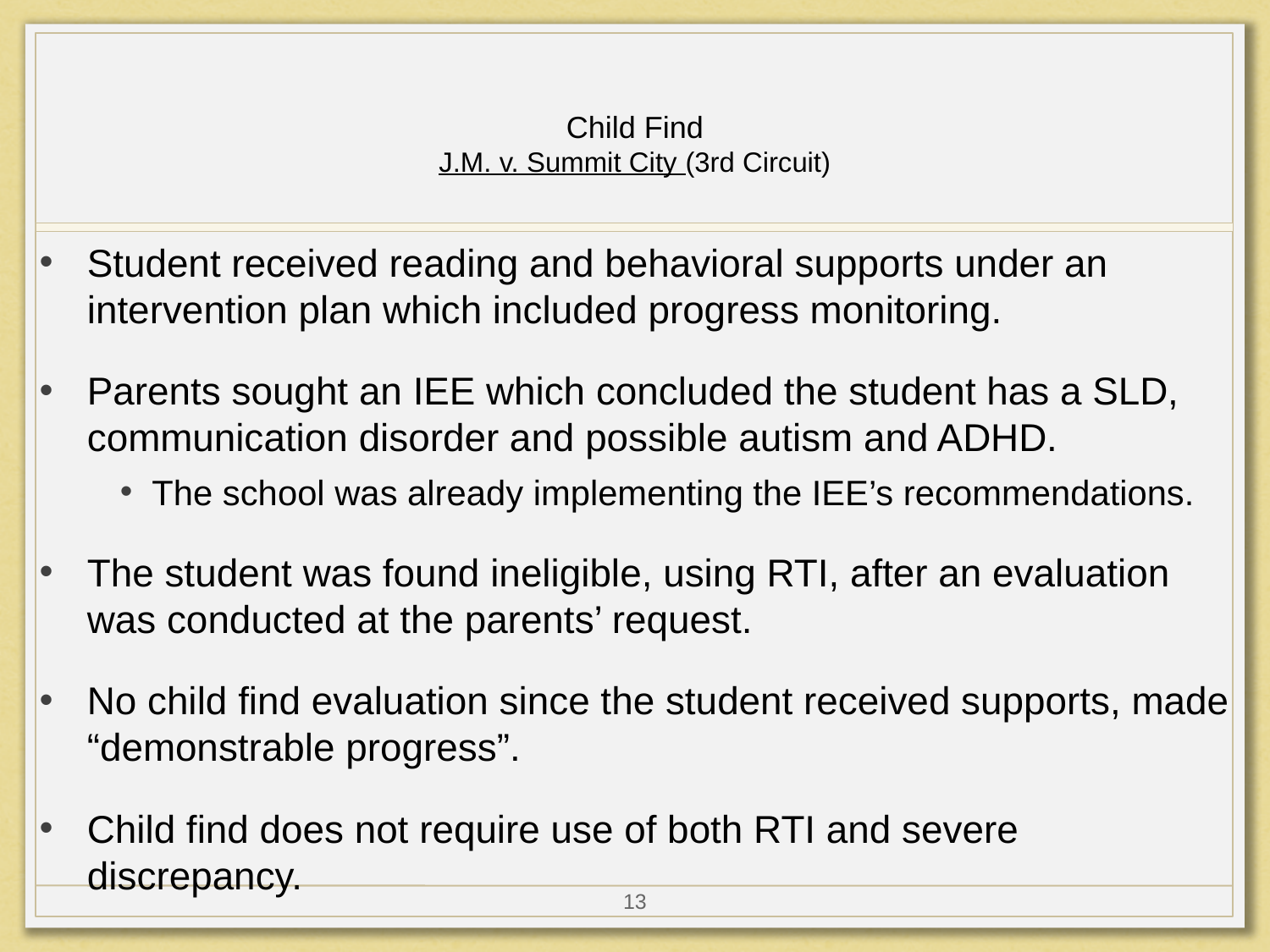

# Child Find J.M. v. Summit City (3rd Circuit)
Student received reading and behavioral supports under an intervention plan which included progress monitoring.
Parents sought an IEE which concluded the student has a SLD, communication disorder and possible autism and ADHD.
The school was already implementing the IEE’s recommendations.
The student was found ineligible, using RTI, after an evaluation was conducted at the parents’ request.
No child find evaluation since the student received supports, made “demonstrable progress”.
Child find does not require use of both RTI and severe discrepancy.
13